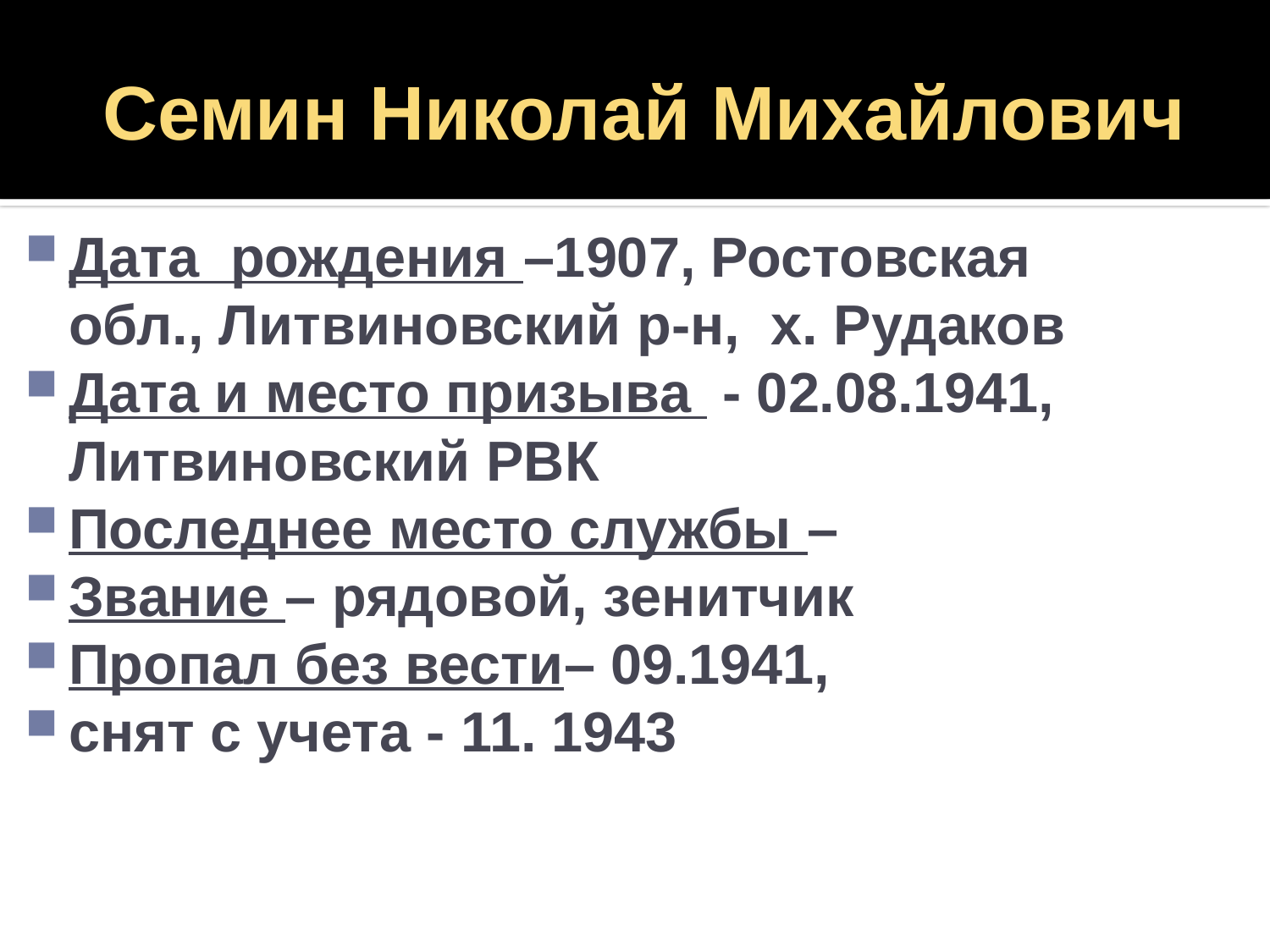

# Семин Николай Михайлович
Дата  рождения –1907, Ростовская обл., Литвиновский р-н,  х. Рудаков
Дата и место призыва  - 02.08.1941, Литвиновский РВК
Последнее место службы –
Звание – рядовой, зенитчик
Пропал без вести– 09.1941,
снят с учета - 11. 1943